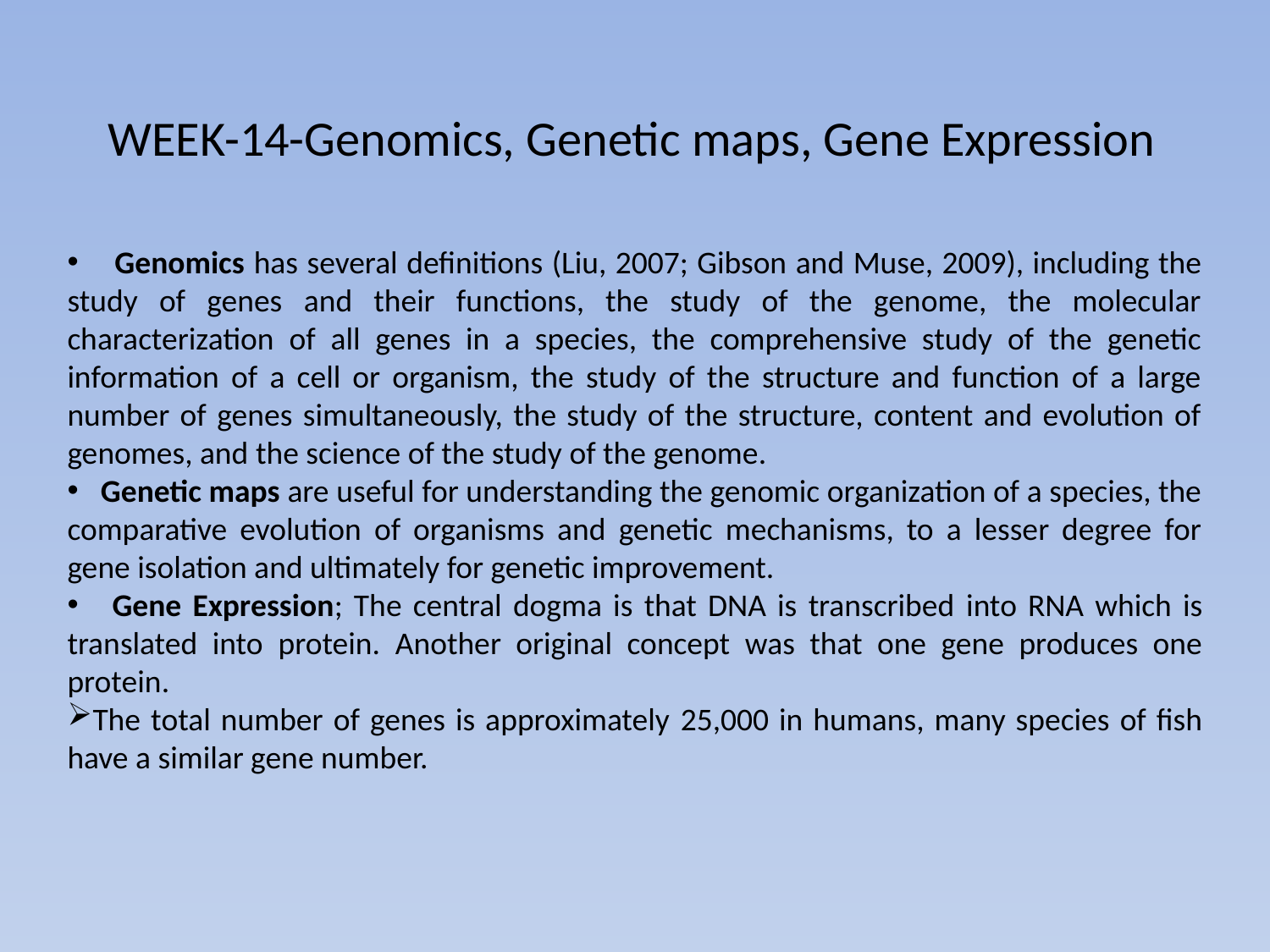

# WEEK-14-Genomics, Genetic maps, Gene Expression
    Genomics has several definitions (Liu, 2007; Gibson and Muse, 2009), including the study of genes and their functions, the study of the genome, the molecular characterization of all genes in a species, the comprehensive study of the genetic information of a cell or organism, the study of the structure and function of a large number of genes simultaneously, the study of the structure, content and evolution of genomes, and the science of the study of the genome.
   Genetic maps are useful for understanding the genomic organization of a species, the comparative evolution of organisms and genetic mechanisms, to a lesser degree for gene isolation and ultimately for genetic improvement.
   Gene Expression; The central dogma is that DNA is transcribed into RNA which is translated into protein. Another original concept was that one gene produces one protein.
The total number of genes is approximately 25,000 in humans, many species of fish have a similar gene number.